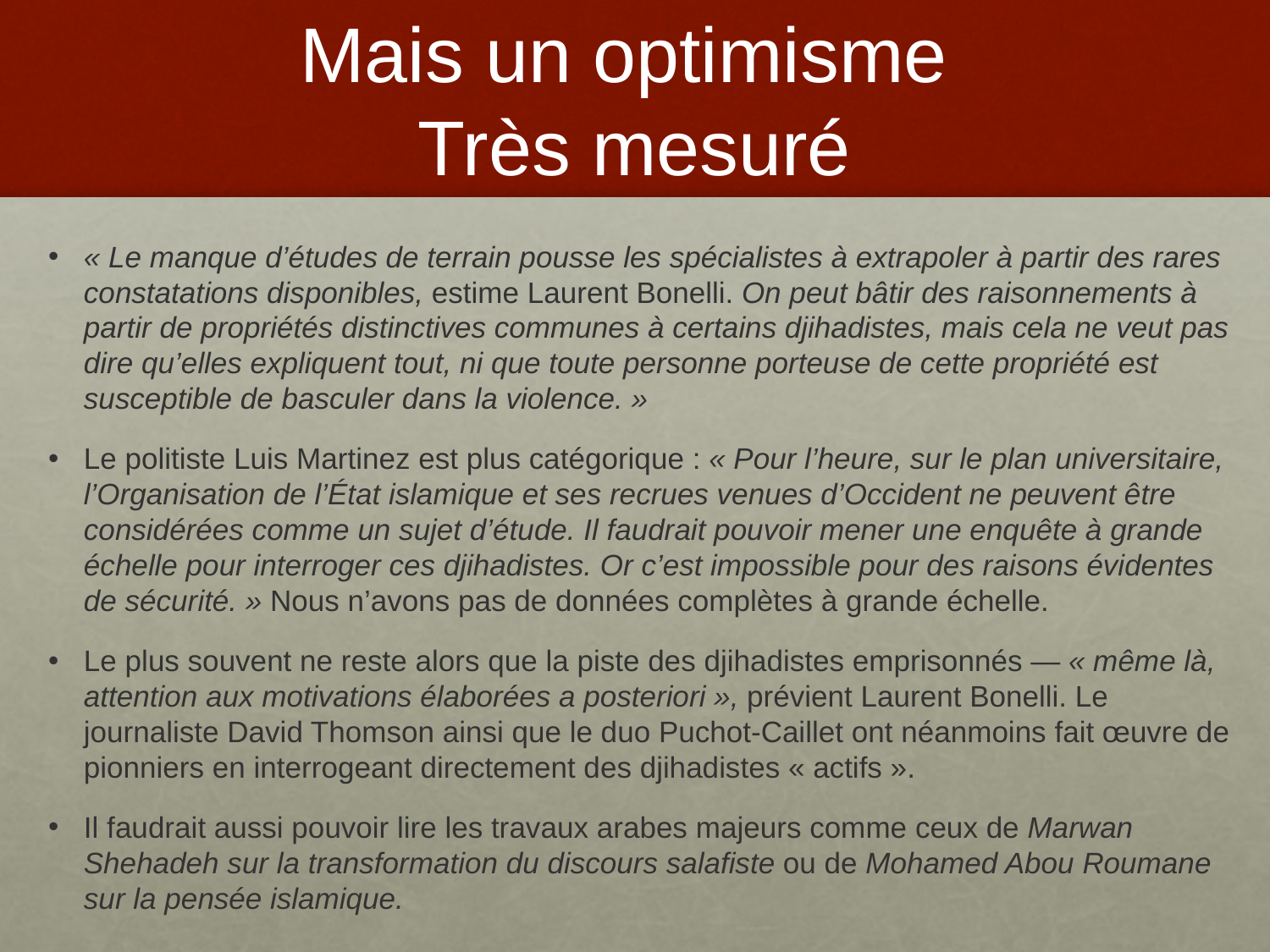

# Mais un optimisme Très mesuré
« Le manque d’études de terrain pousse les spécialistes à extrapoler à partir des rares constatations disponibles, estime Laurent Bonelli. On peut bâtir des raisonnements à partir de propriétés distinctives communes à certains djihadistes, mais cela ne veut pas dire qu’elles expliquent tout, ni que toute personne porteuse de cette propriété est susceptible de basculer dans la violence. »
Le politiste Luis Martinez est plus catégorique : « Pour l’heure, sur le plan universitaire, l’Organisation de l’État islamique et ses recrues venues d’Occident ne peuvent être considérées comme un sujet d’étude. Il faudrait pouvoir mener une enquête à grande échelle pour interroger ces djihadistes. Or c’est impossible pour des raisons évidentes de sécurité. » Nous n’avons pas de données complètes à grande échelle.
Le plus souvent ne reste alors que la piste des djihadistes emprisonnés — « même là, attention aux motivations élaborées a posteriori », prévient Laurent Bonelli. Le journaliste David Thomson ainsi que le duo Puchot-Caillet ont néanmoins fait œuvre de pionniers en interrogeant directement des djihadistes « actifs ».
Il faudrait aussi pouvoir lire les travaux arabes majeurs comme ceux de Marwan Shehadeh sur la transformation du discours salafiste ou de Mohamed Abou Roumane sur la pensée islamique.